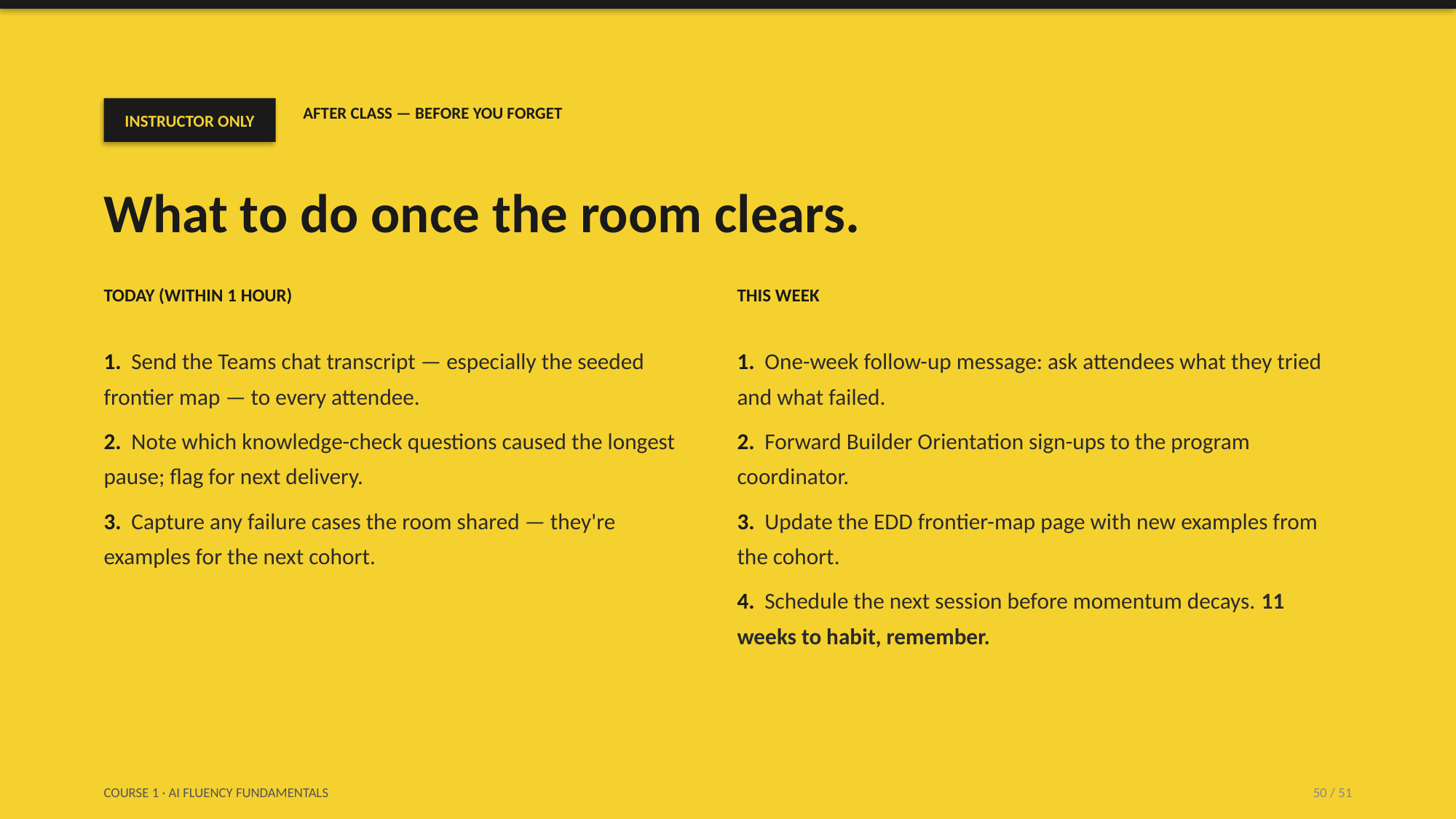

INSTRUCTOR ONLY
AFTER CLASS — BEFORE YOU FORGET
What to do once the room clears.
TODAY (WITHIN 1 HOUR)
THIS WEEK
1.  Send the Teams chat transcript — especially the seeded frontier map — to every attendee.
2.  Note which knowledge-check questions caused the longest pause; flag for next delivery.
3.  Capture any failure cases the room shared — they're examples for the next cohort.
1.  One-week follow-up message: ask attendees what they tried and what failed.
2.  Forward Builder Orientation sign-ups to the program coordinator.
3.  Update the EDD frontier-map page with new examples from the cohort.
4.  Schedule the next session before momentum decays. 11 weeks to habit, remember.
COURSE 1 · AI FLUENCY FUNDAMENTALS
50 / 51